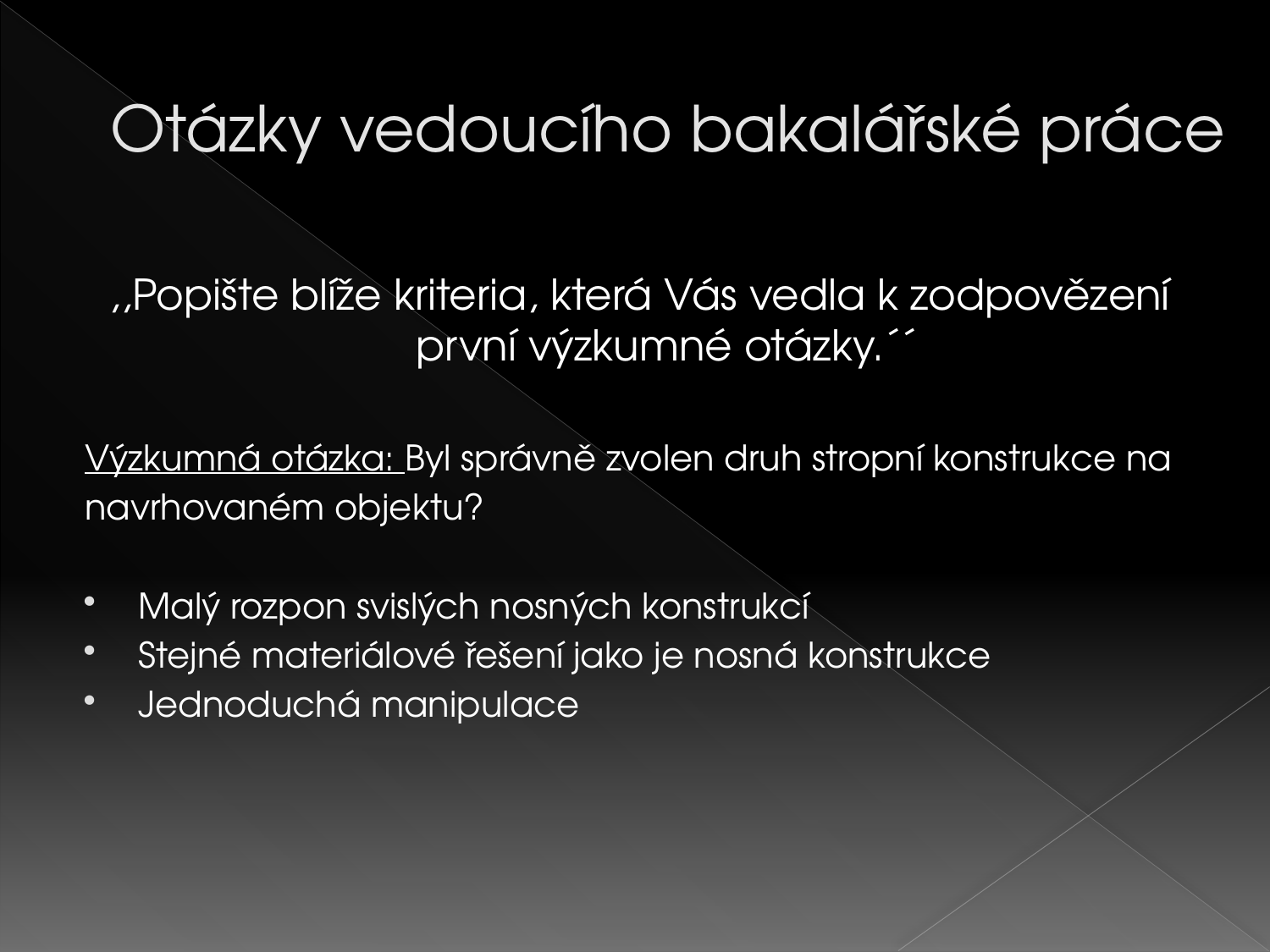

# Otázky vedoucího bakalářské práce
,,Popište blíže kriteria, která Vás vedla k zodpovězení první výzkumné otázky.´´

Výzkumná otázka: Byl správně zvolen druh stropní konstrukce na
navrhovaném objektu?

Malý rozpon svislých nosných konstrukcí
Stejné materiálové řešení jako je nosná konstrukce
Jednoduchá manipulace